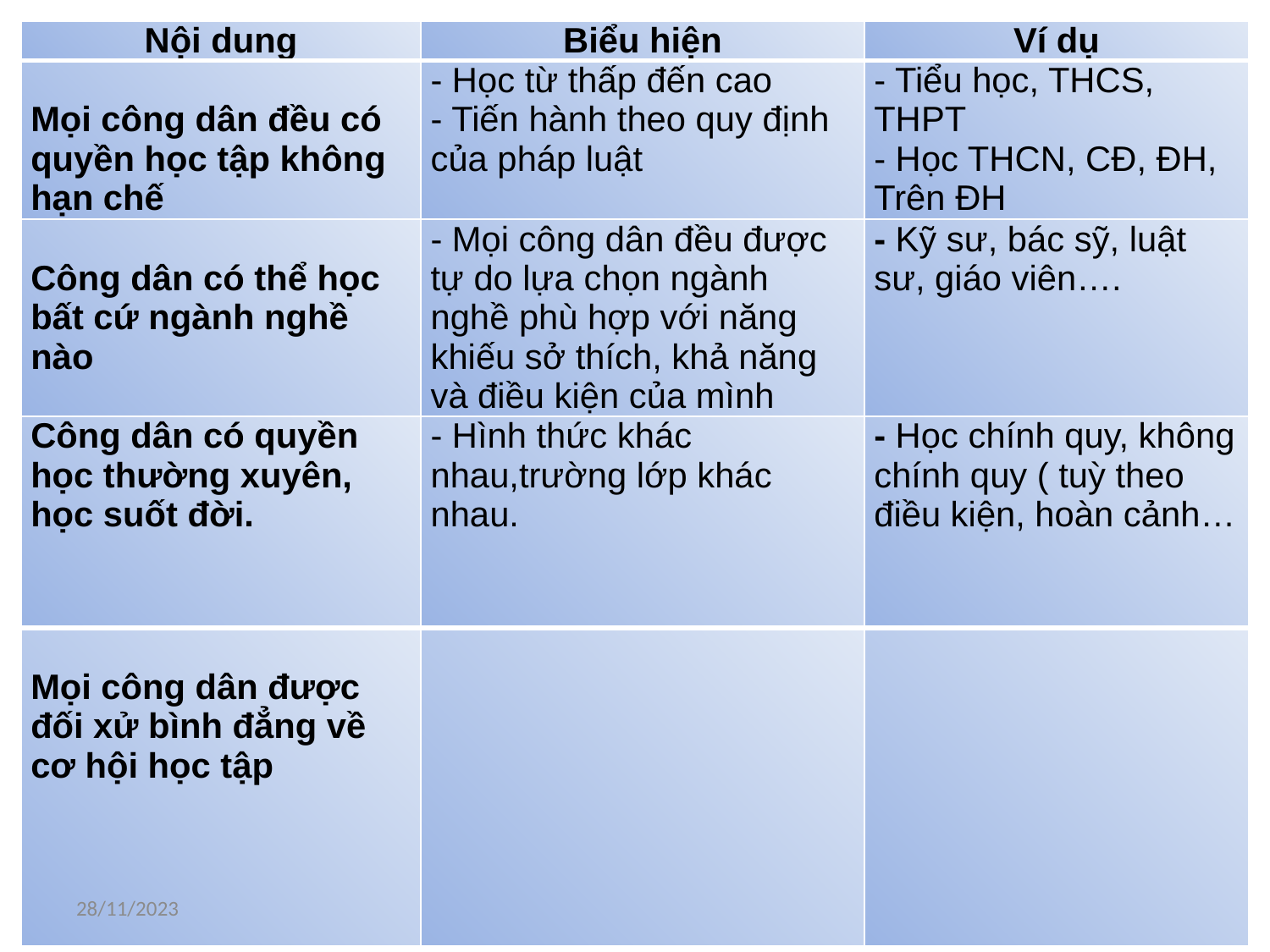

| Nội dung | Biểu hiện | Ví dụ |
| --- | --- | --- |
| Mọi công dân đều có quyền học tập không hạn chế | - Học từ thấp đến cao - Tiến hành theo quy định của pháp luật | - Tiểu học, THCS, THPT - Học THCN, CĐ, ĐH, Trên ĐH |
| Công dân có thể học bất cứ ngành nghề nào | - Mọi công dân đều được tự do lựa chọn ngành nghề phù hợp với năng khiếu sở thích, khả năng và điều kiện của mình | - Kỹ sư, bác sỹ, luật sư, giáo viên…. |
| Công dân có quyền học thường xuyên, học suốt đời. | - Hình thức khác nhau,trường lớp khác nhau. | - Học chính quy, không chính quy ( tuỳ theo điều kiện, hoàn cảnh… |
| Mọi công dân được đối xử bình đẳng về cơ hội học tập |  |  |
28/11/2023
22